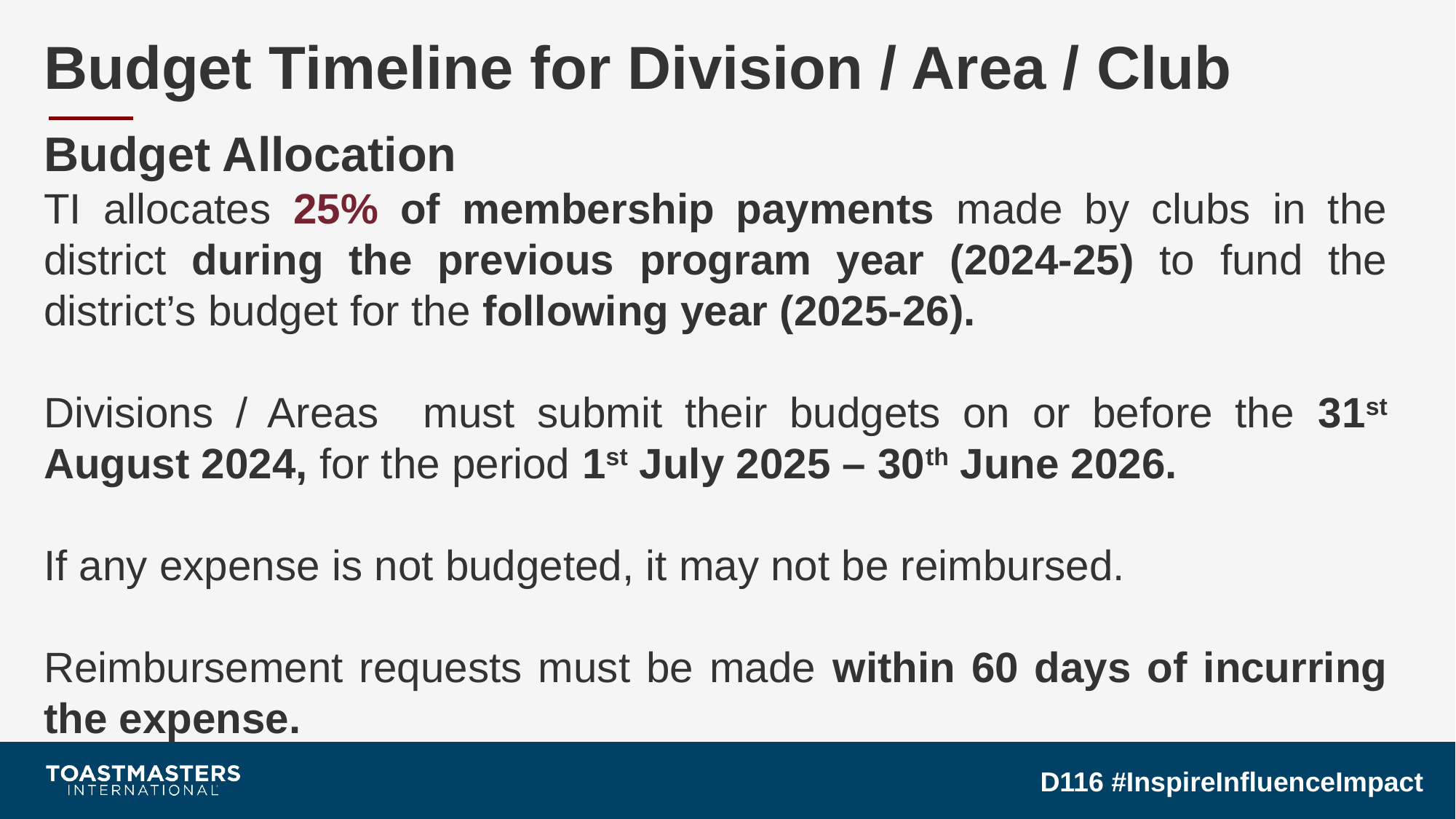

# Budget Timeline for Division / Area / Club
Budget Allocation
TI allocates 25% of membership payments made by clubs in the district during the previous program year (2024-25) to fund the district’s budget for the following year (2025-26).

Divisions / Areas  must submit their budgets on or before the 31st August 2024, for the period 1st July 2025 – 30th June 2026.

If any expense is not budgeted, it may not be reimbursed.

Reimbursement requests must be made within 60 days of incurring the expense.

D116 #InspireInfluenceImpact